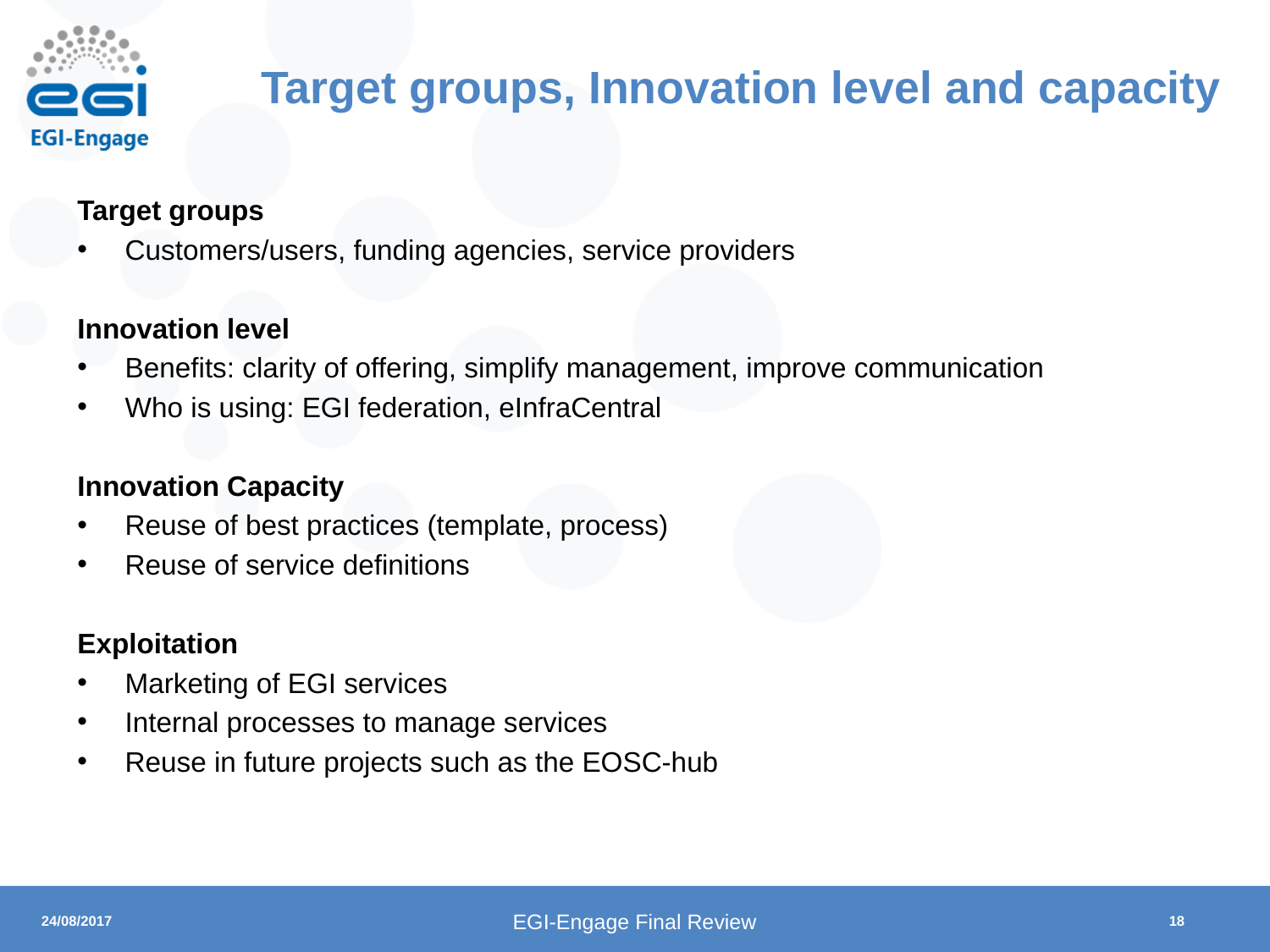

# Target groups, Innovation level and capacity
Target groups
Customers/users, funding agencies, service providers

Innovation level
Benefits: clarity of offering, simplify management, improve communication
Who is using: EGI federation, eInfraCentral

Innovation Capacity
Reuse of best practices (template, process)
Reuse of service definitions

Exploitation
Marketing of EGI services
Internal processes to manage services
Reuse in future projects such as the EOSC-hub
EGI-Engage Final Review